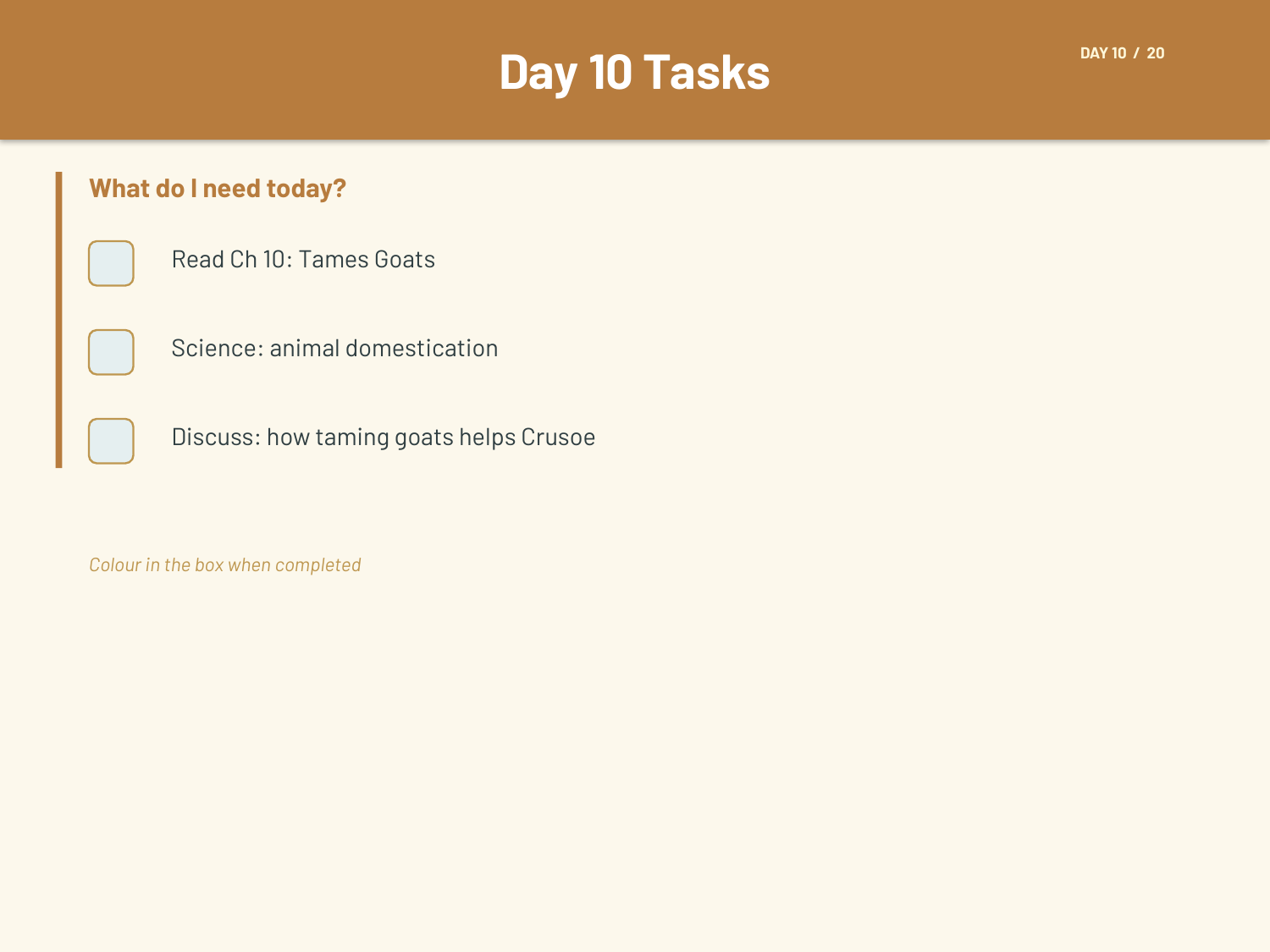

Day 10 Tasks
DAY 10  /  20
What do I need today?

Read Ch 10: Tames Goats

Science: animal domestication

Discuss: how taming goats helps Crusoe

Colour in the box when completed